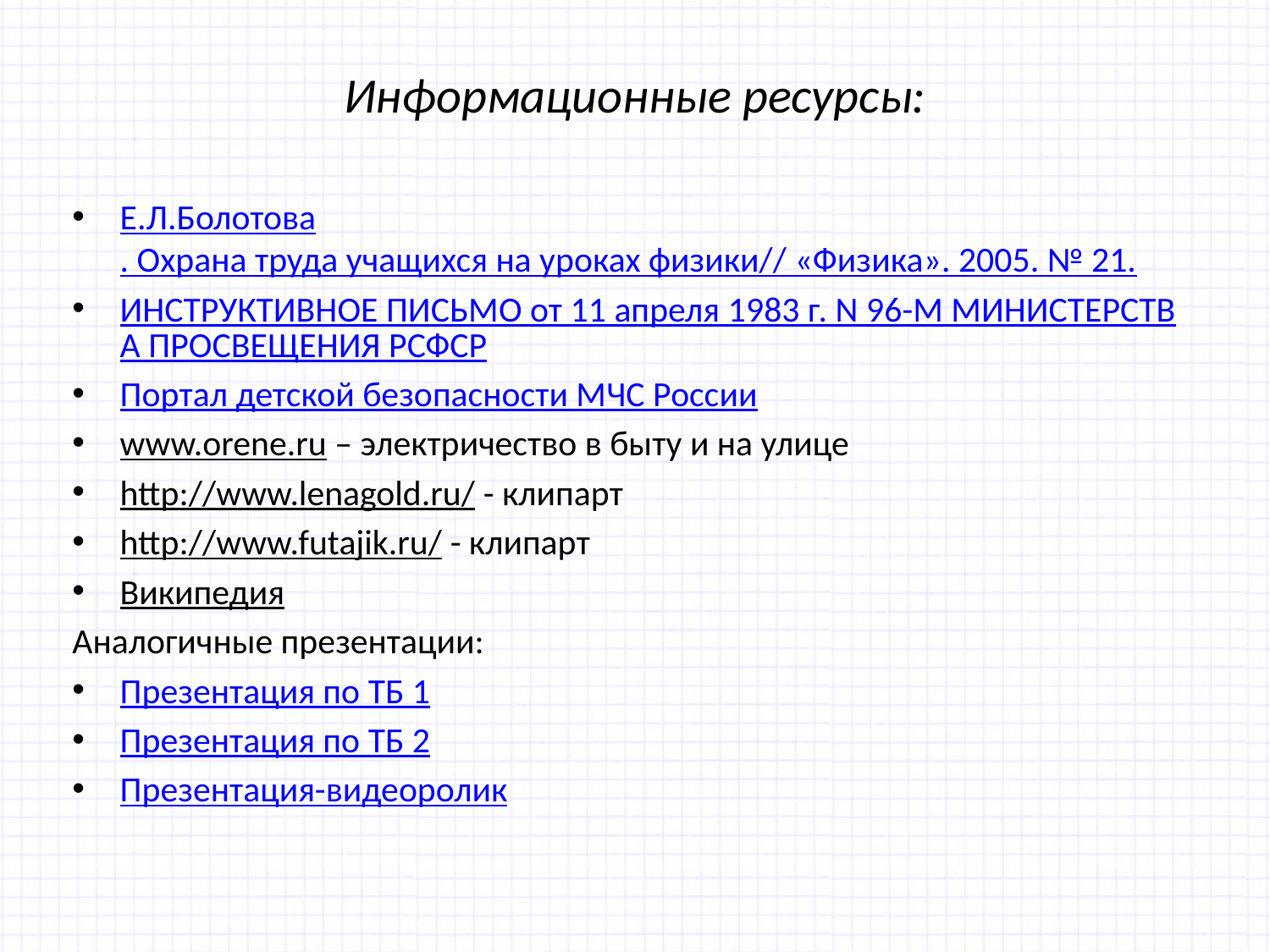

# Информационные ресурсы:
Е.Л.Болотова. Охрана труда учащихся на уроках физики// «Физика». 2005. № 21.
ИНСТРУКТИВНОЕ ПИСЬМО от 11 апреля 1983 г. N 96-М МИНИСТЕРСТВА ПРОСВЕЩЕНИЯ РСФСР
Портал детской безопасности МЧС России
www.orene.ru – электричество в быту и на улице
http://www.lenagold.ru/ - клипарт
http://www.futajik.ru/ - клипарт
Википедия
Аналогичные презентации:
Презентация по ТБ 1
Презентация по ТБ 2
Презентация-видеоролик